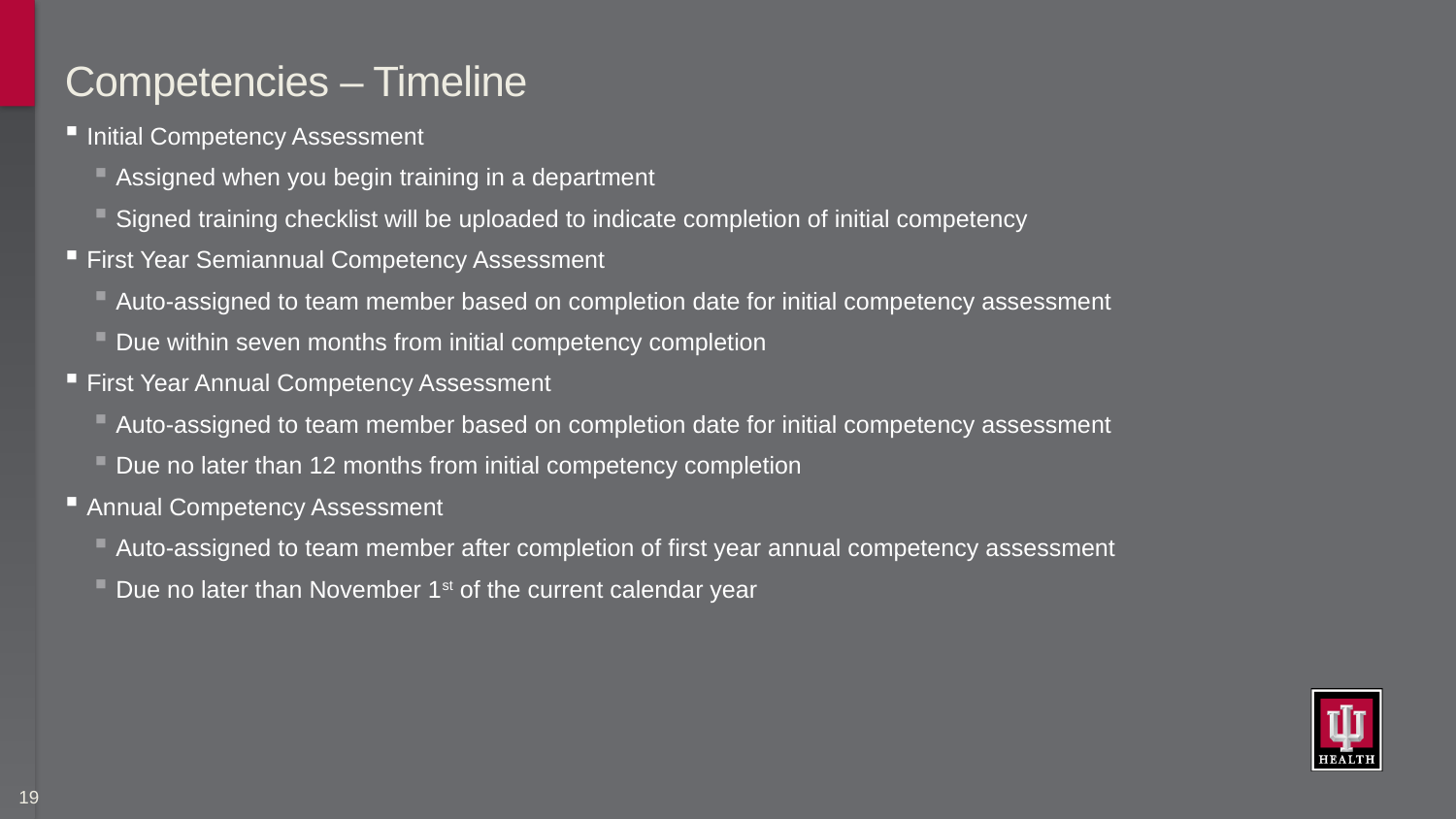

# Competencies – Timeline
Initial Competency Assessment
Assigned when you begin training in a department
Signed training checklist will be uploaded to indicate completion of initial competency
First Year Semiannual Competency Assessment
Auto-assigned to team member based on completion date for initial competency assessment
Due within seven months from initial competency completion
First Year Annual Competency Assessment
Auto-assigned to team member based on completion date for initial competency assessment
Due no later than 12 months from initial competency completion
Annual Competency Assessment
Auto-assigned to team member after completion of first year annual competency assessment
Due no later than November 1st of the current calendar year
19